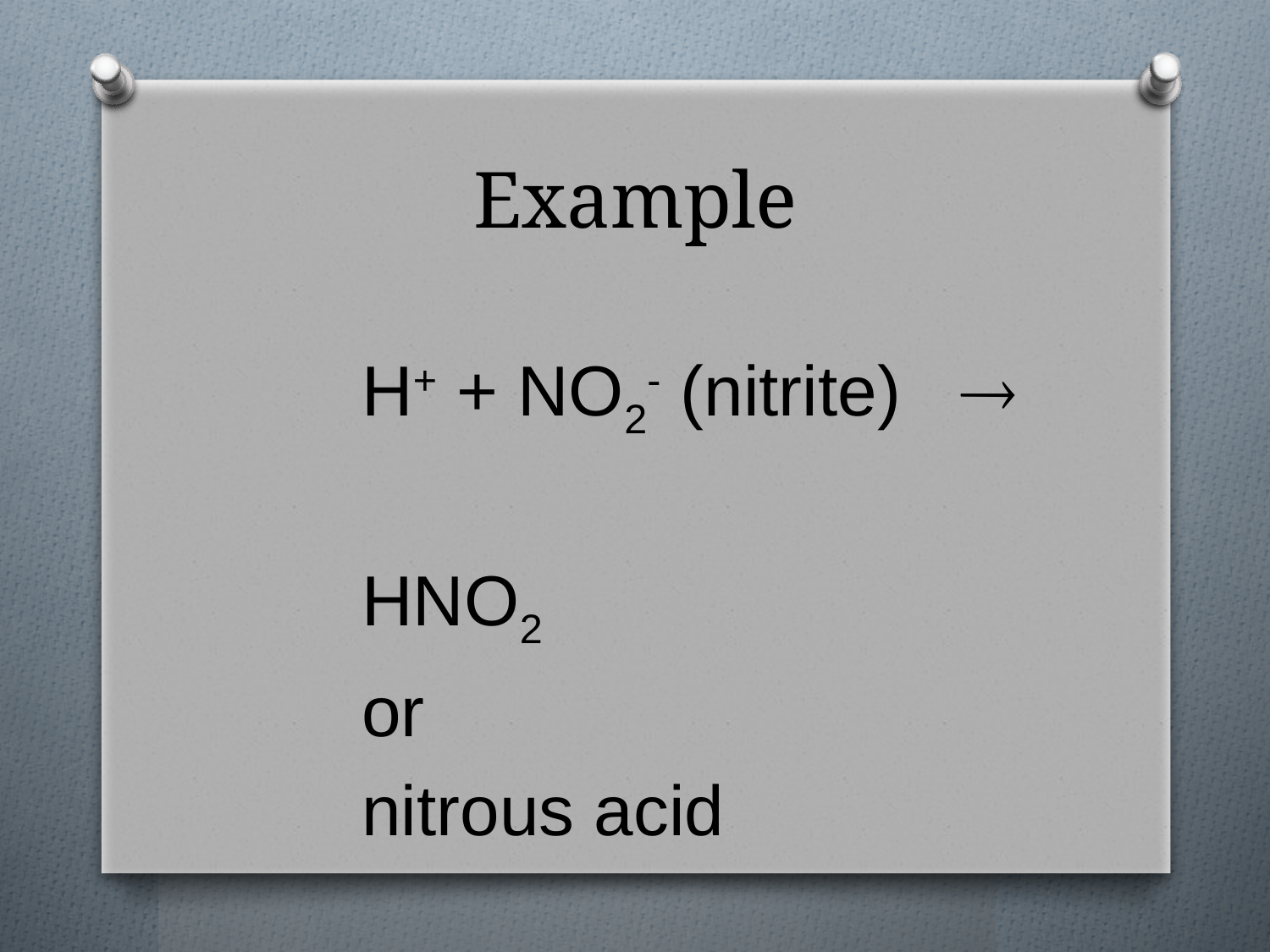

# Example
H+ + NO2- (nitrite)   →

HNO2
or
nitrous acid